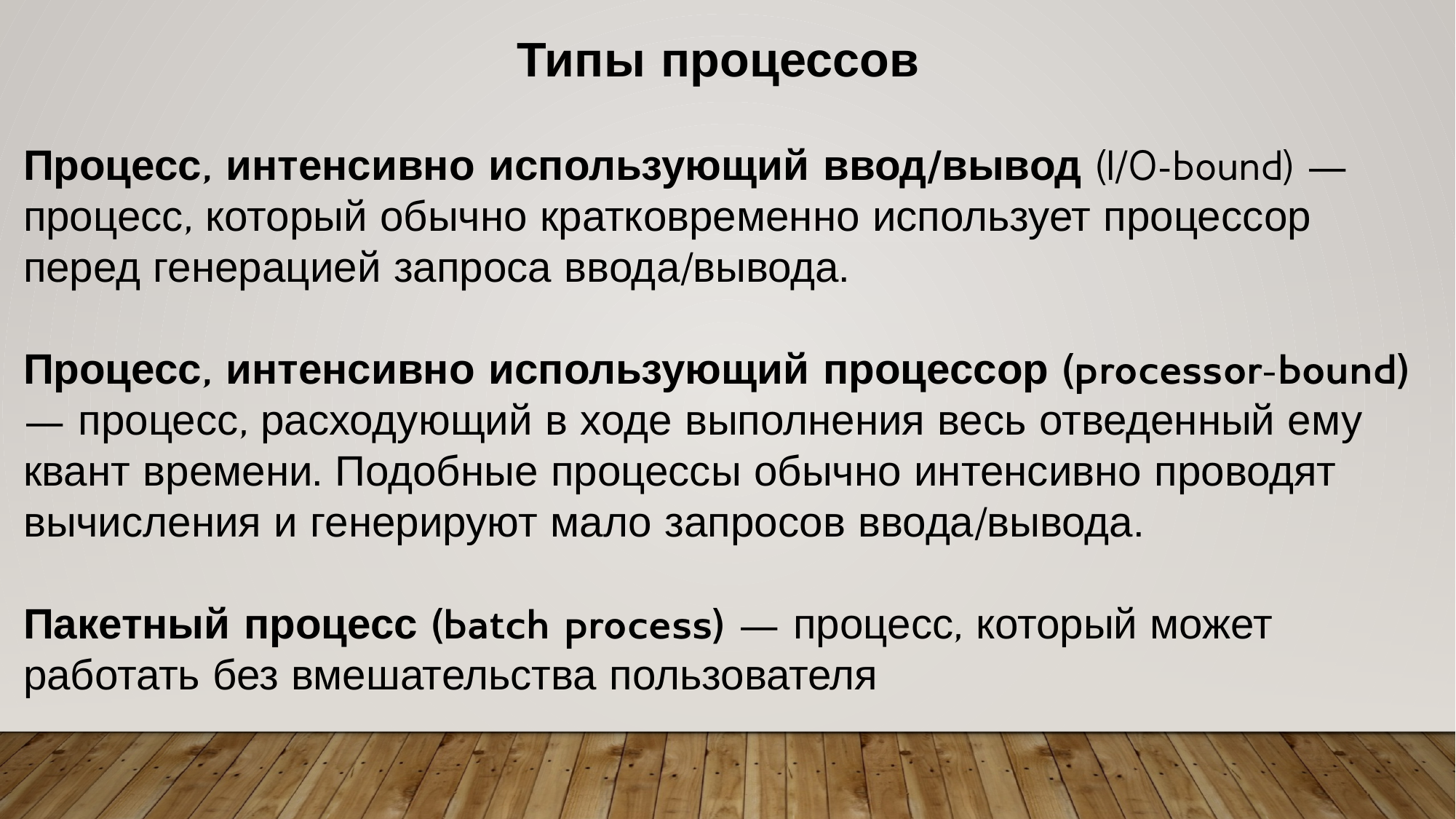

Типы процессов

Процесс, интенсивно использующий ввод/вывод (I/O-bound) — процесс, который обычно кратковременно использует процессор перед генерацией запроса ввода/вывода.

Процесс, интенсивно использующий процессор (processor-bound) — процесс, расходующий в ходе выполнения весь отведенный ему квант времени. Подобные процессы обычно интенсивно проводят вычисления и генерируют мало запросов ввода/вывода.

Пакетный процесс (batch process) — процесс, который может работать без вмешательства пользователя